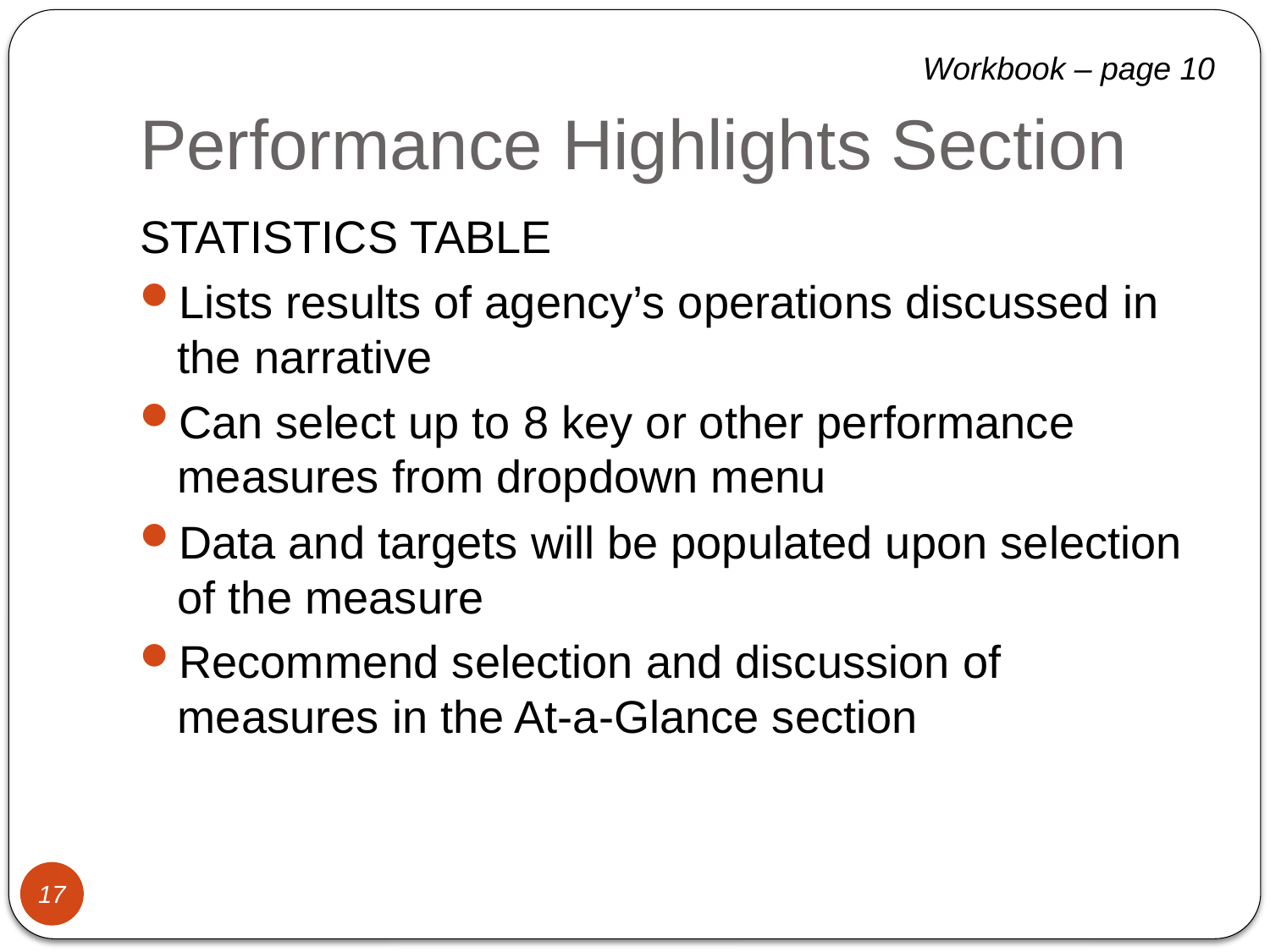

# Performance Highlights Section
Workbook – page 10
STATISTICS TABLE
Lists results of agency’s operations discussed in the narrative
Can select up to 8 key or other performance measures from dropdown menu
Data and targets will be populated upon selection of the measure
Recommend selection and discussion of measures in the At-a-Glance section

17